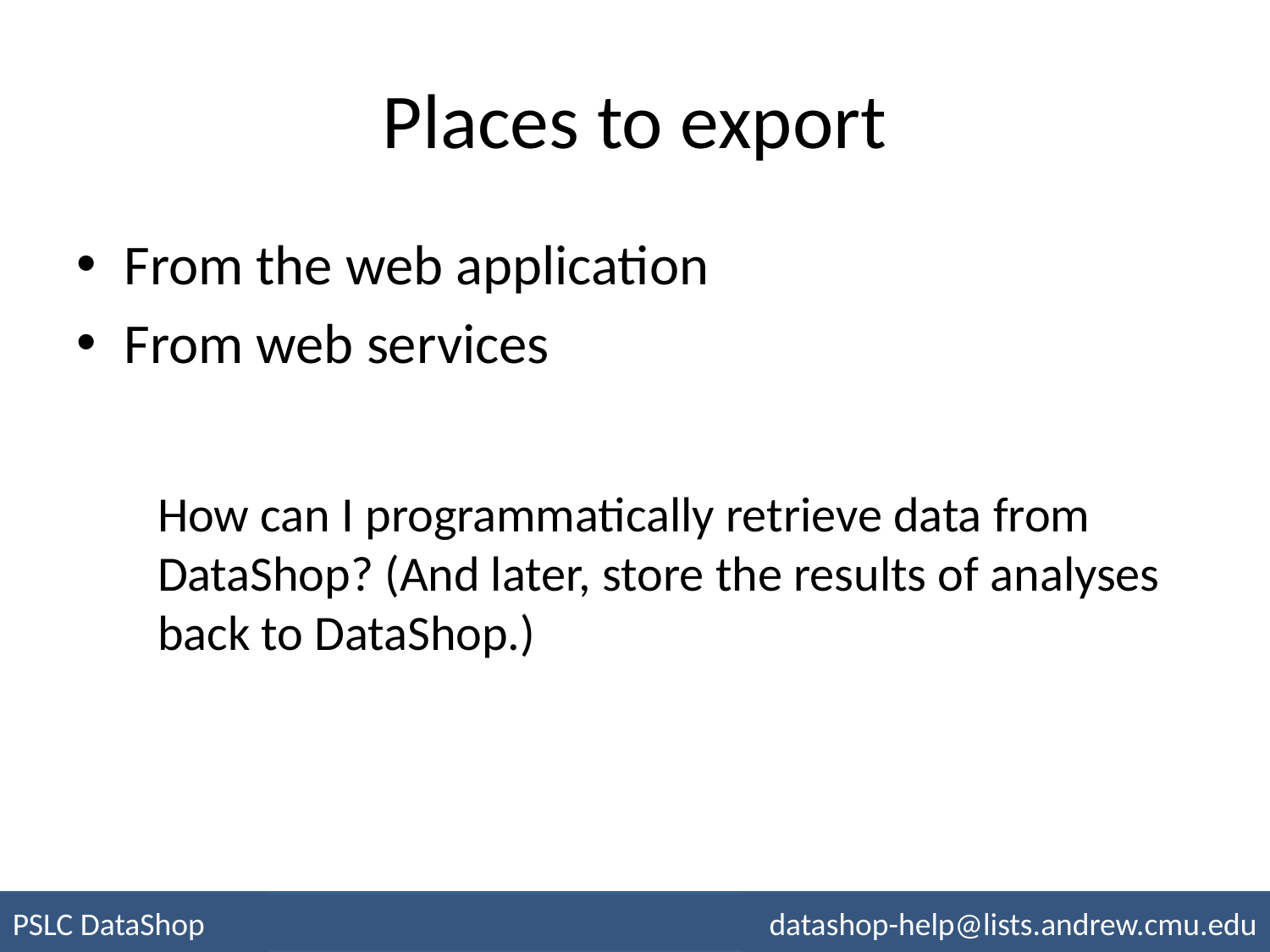

# Places to export
From the web application
From web services

How can I programmatically retrieve data from DataShop? (And later, store the results of analyses back to DataShop.)

PSLC DataShop
datashop-help@lists.andrew.cmu.edu
pslcdatashop.org